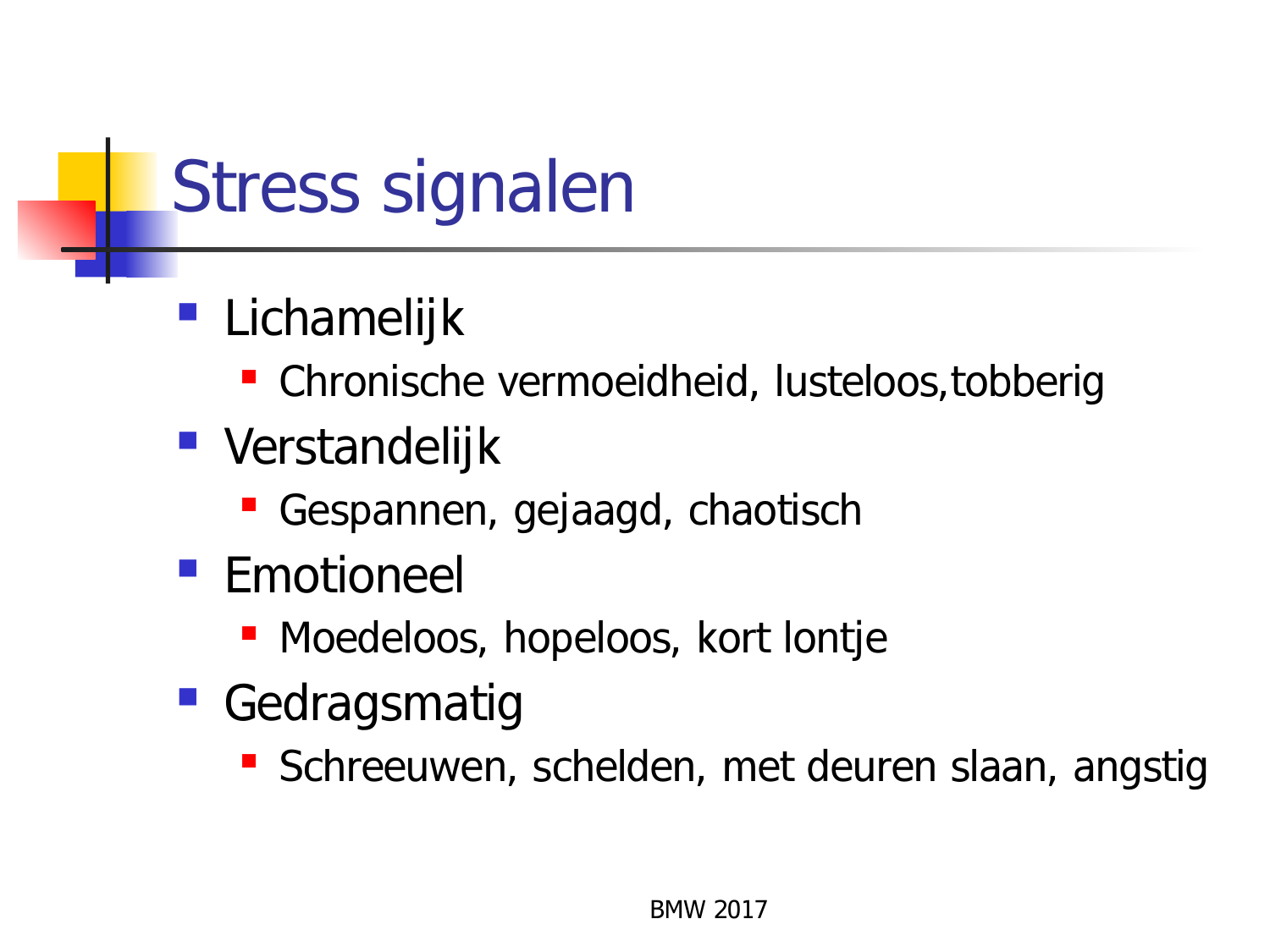

# Stress signalen
Lichamelijk
Chronische vermoeidheid, lusteloos,tobberig
Verstandelijk
Gespannen, gejaagd, chaotisch
Emotioneel
Moedeloos, hopeloos, kort lontje
Gedragsmatig
Schreeuwen, schelden, met deuren slaan, angstig
BMW 2017